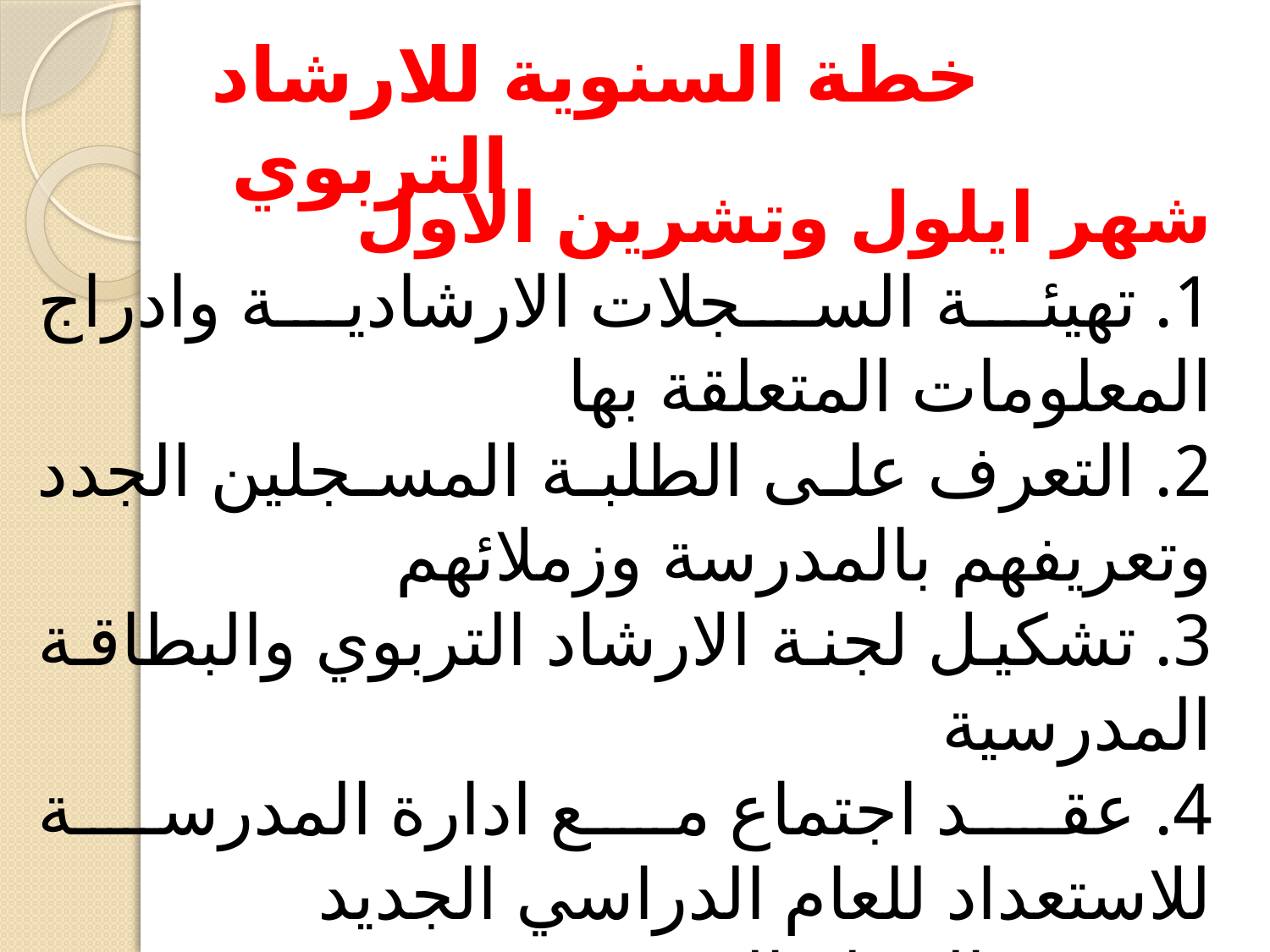

# خطة السنوية للارشاد التربوي
شهر ايلول وتشرين الاول
1. تهيئة السجلات الارشادية وادراج المعلومات المتعلقة بها
2. التعرف على الطلبة المسجلين الجدد وتعريفهم بالمدرسة وزملائهم
3. تشكيل لجنة الارشاد التربوي والبطاقة المدرسية
4. عقد اجتماع مع ادارة المدرسة للاستعداد للعام الدراسي الجديد
5. تهيئة الخطة السنوية